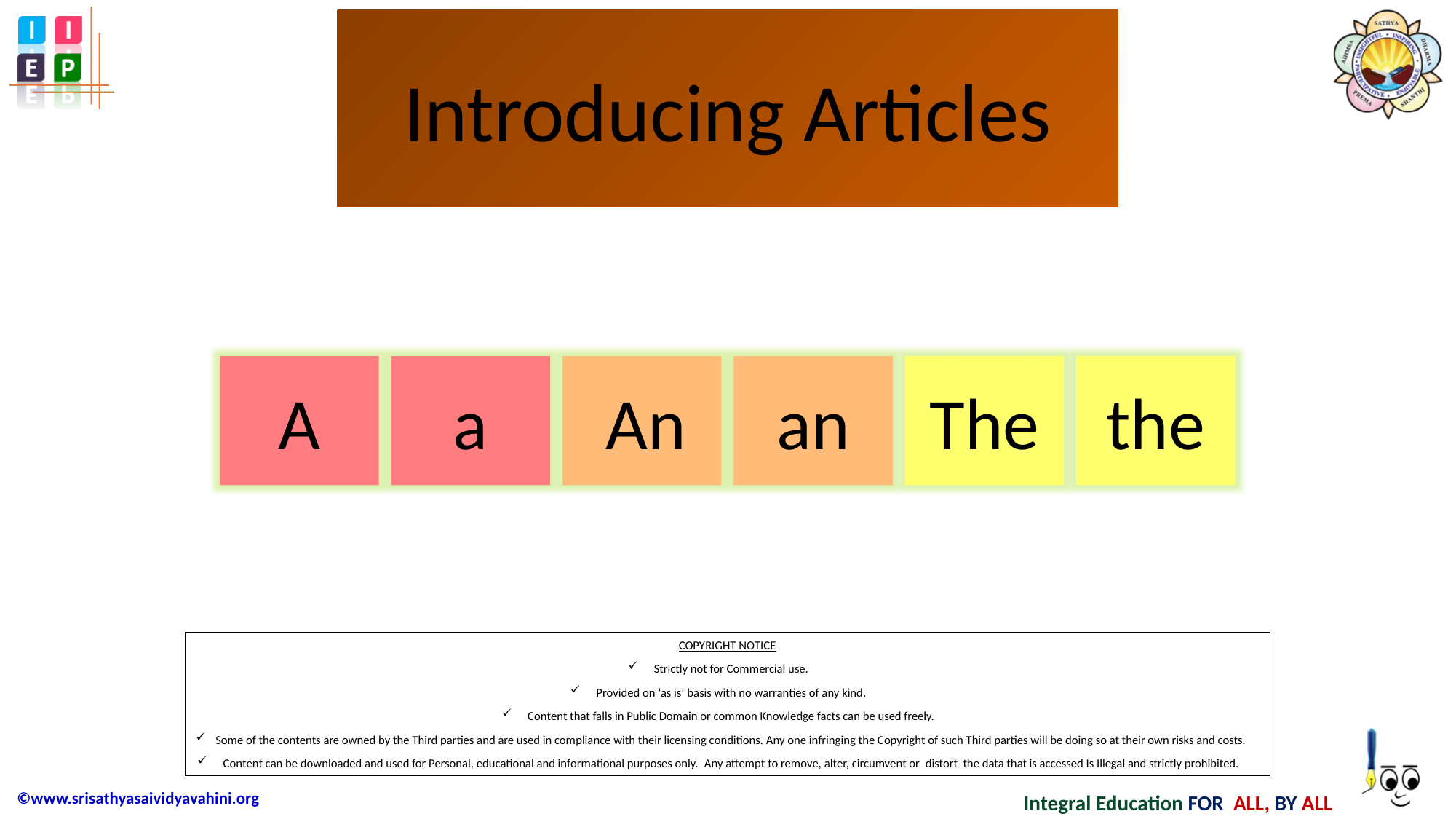

# Introducing Articles
A
a
  An
an
The
the